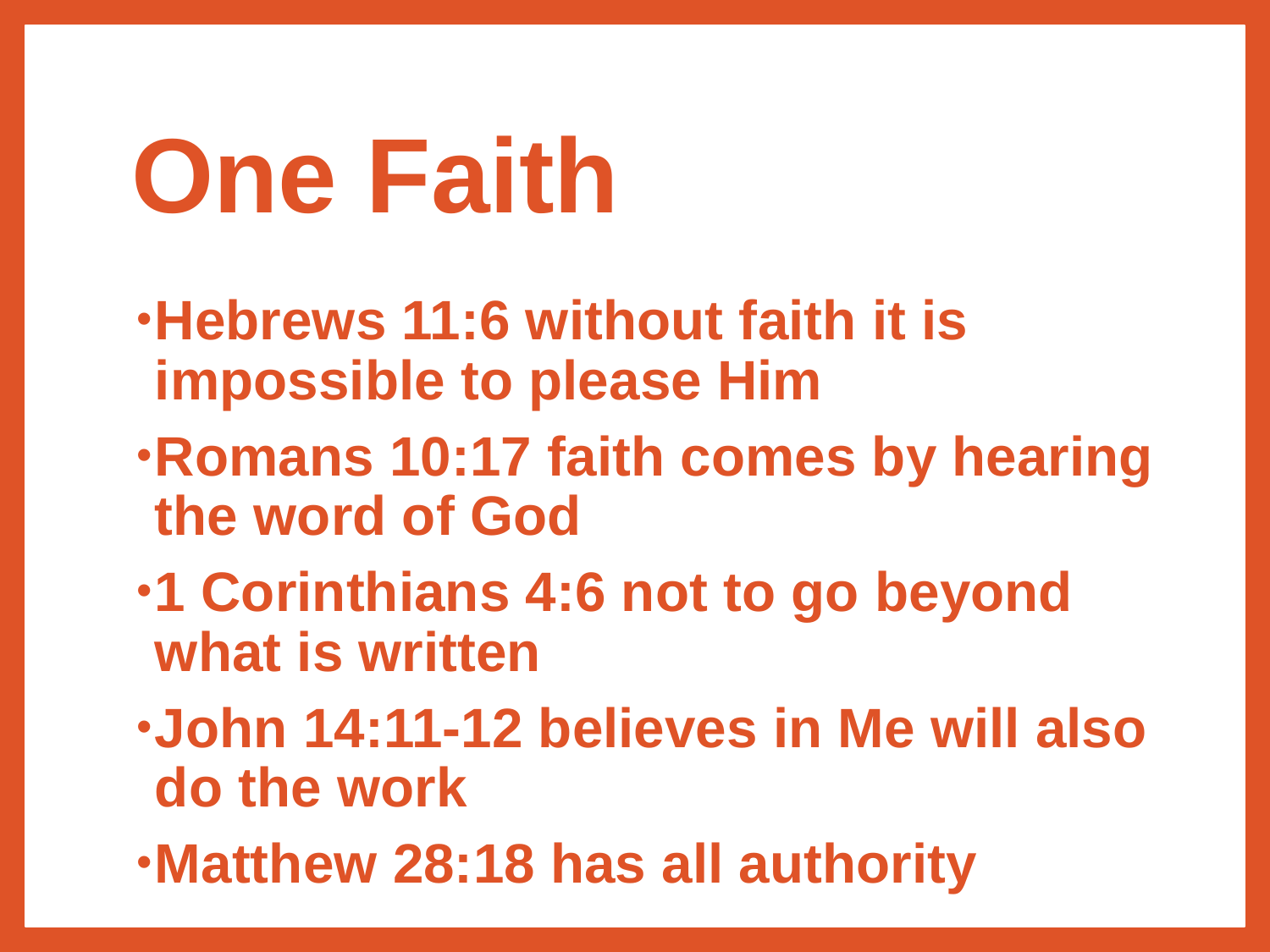

# One Faith
Hebrews 11:6 without faith it is impossible to please Him
Romans 10:17 faith comes by hearing the word of God
1 Corinthians 4:6 not to go beyond what is written
John 14:11-12 believes in Me will also do the work
Matthew 28:18 has all authority